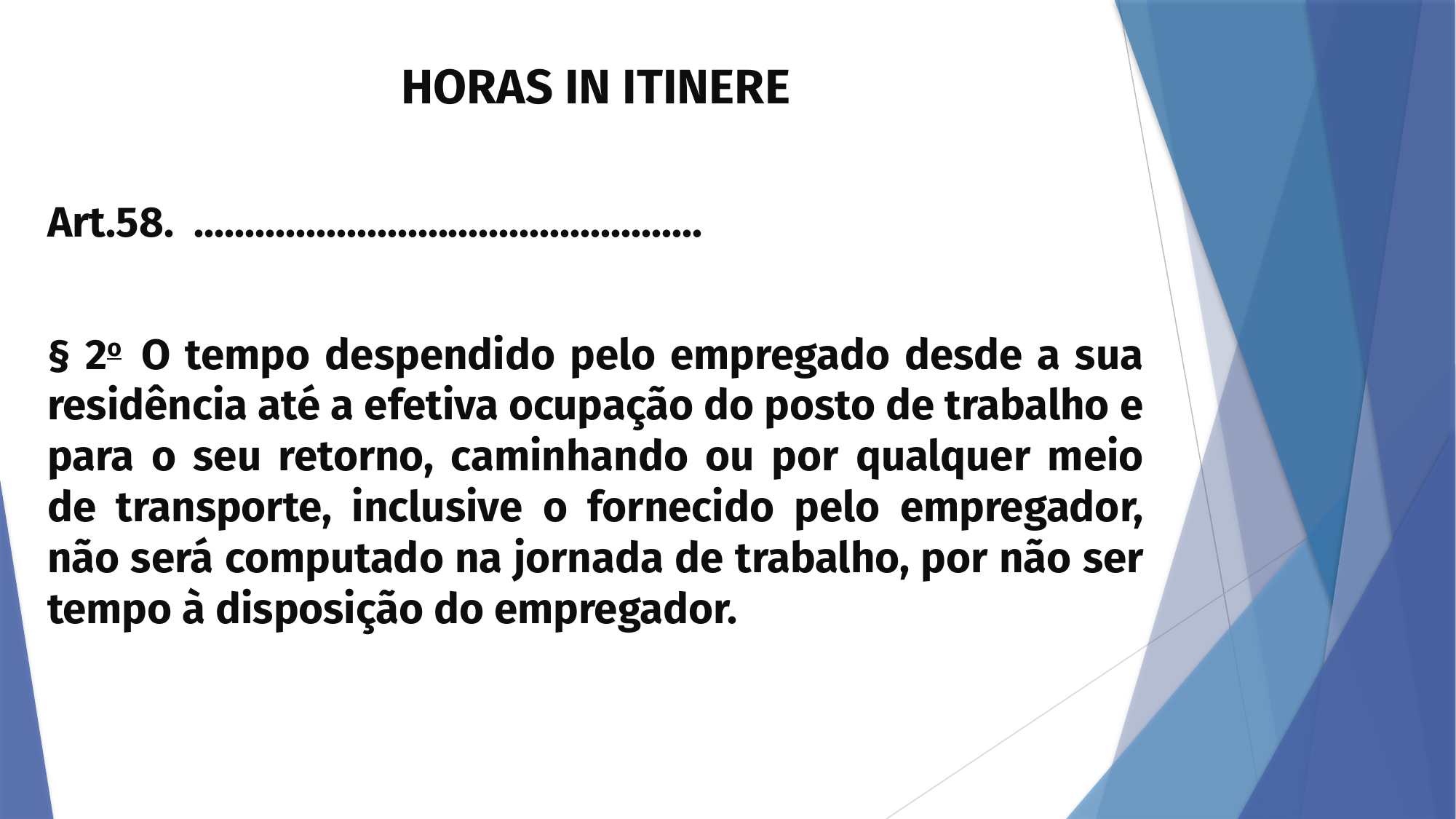

HORAS IN ITINERE

Art.58.  ..................................................

§ 2o  O tempo despendido pelo empregado desde a sua residência até a efetiva ocupação do posto de trabalho e para o seu retorno, caminhando ou por qualquer meio de transporte, inclusive o fornecido pelo empregador, não será computado na jornada de trabalho, por não ser tempo à disposição do empregador.